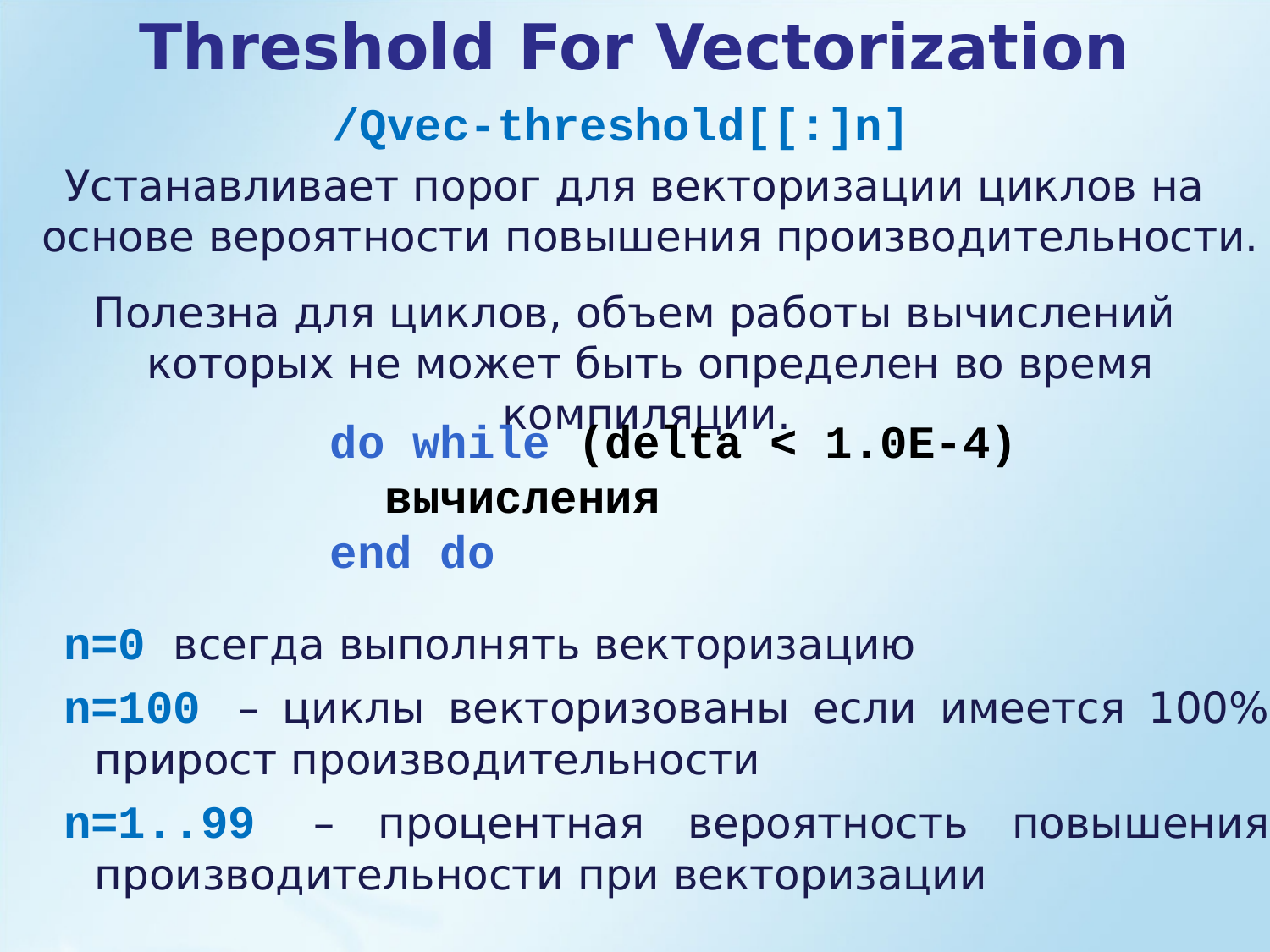

Threshold For Vectorization
/Qvec-threshold[[:]n]
Устанавливает порог для векторизации циклов на основе вероятности повышения производительности.

Полезна для циклов, объем работы вычислений которых не может быть определен во время компиляции.
do while (delta < 1.0E-4)
  вычисления
end do
n=0 всегда выполнять векторизацию
n=100 – циклы векторизованы если имеется 100% прирост производительности
n=1..99 – процентная вероятность повышения производительности при векторизации